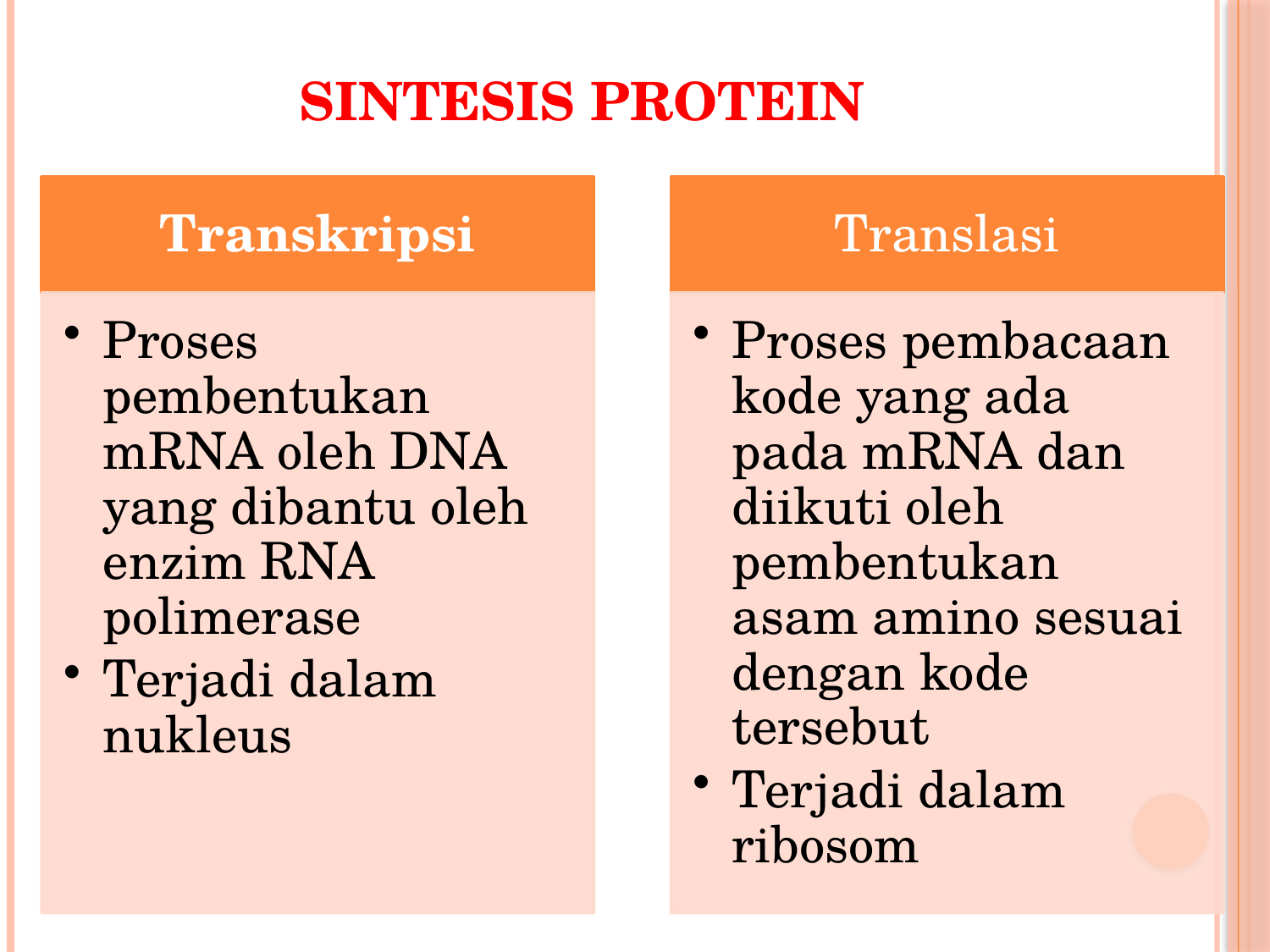

# SINTESIS PROTEIN
Transkripsi
Proses pembentukan mRNA oleh DNA yang dibantu oleh enzim RNA polimerase
Terjadi dalam nukleus
Translasi
Proses pembacaan kode yang ada pada mRNA dan diikuti oleh pembentukan asam amino sesuai dengan kode tersebut
Terjadi dalam ribosom